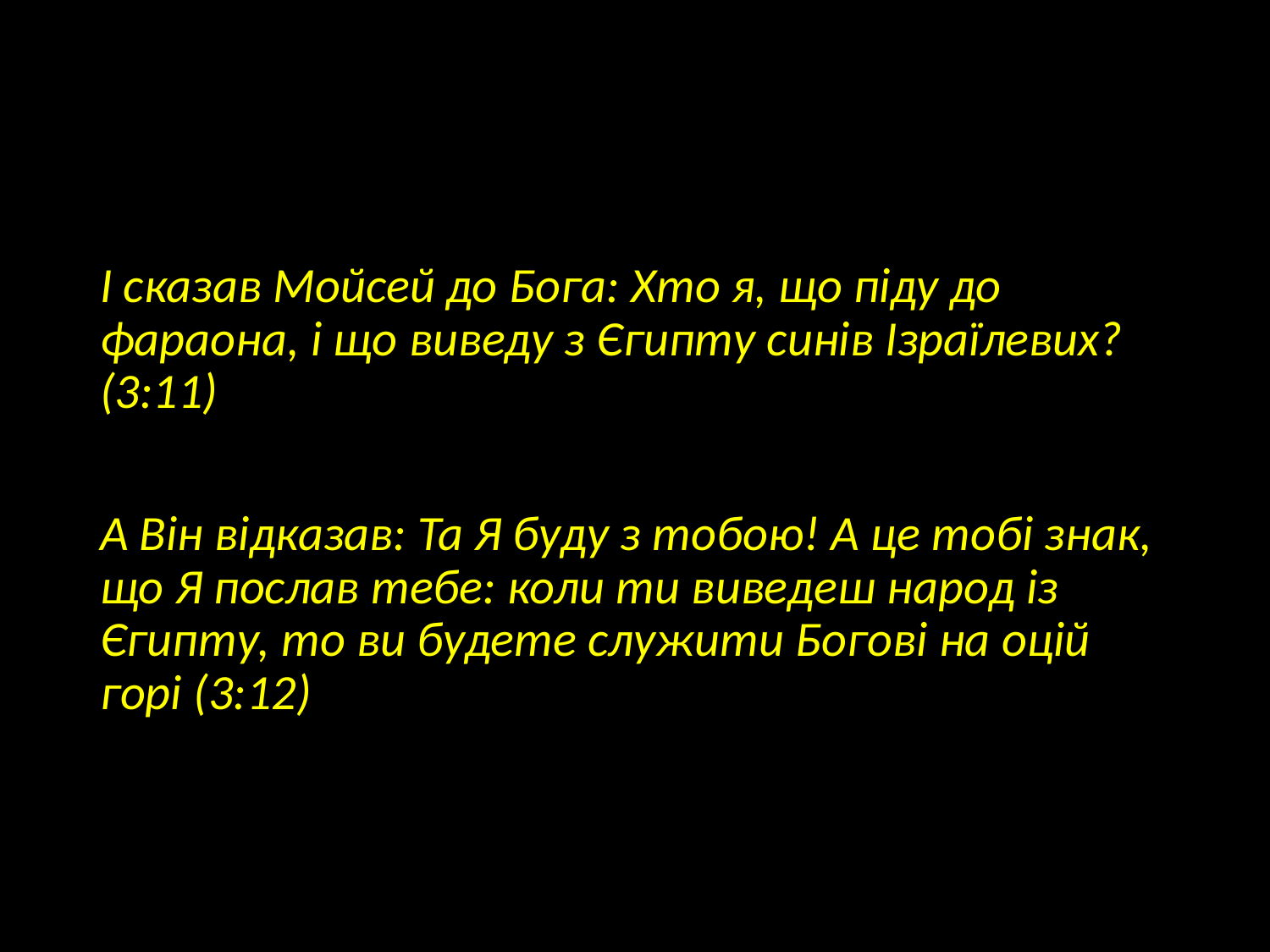

#
І сказав Мойсей до Бога: Хто я, що піду до фараона, і що виведу з Єгипту синів Ізраїлевих? (3:11)

А Він відказав: Та Я буду з тобою! А це тобі знак, що Я послав тебе: коли ти виведеш народ із Єгипту, то ви будете служити Богові на оцій горі (3:12)